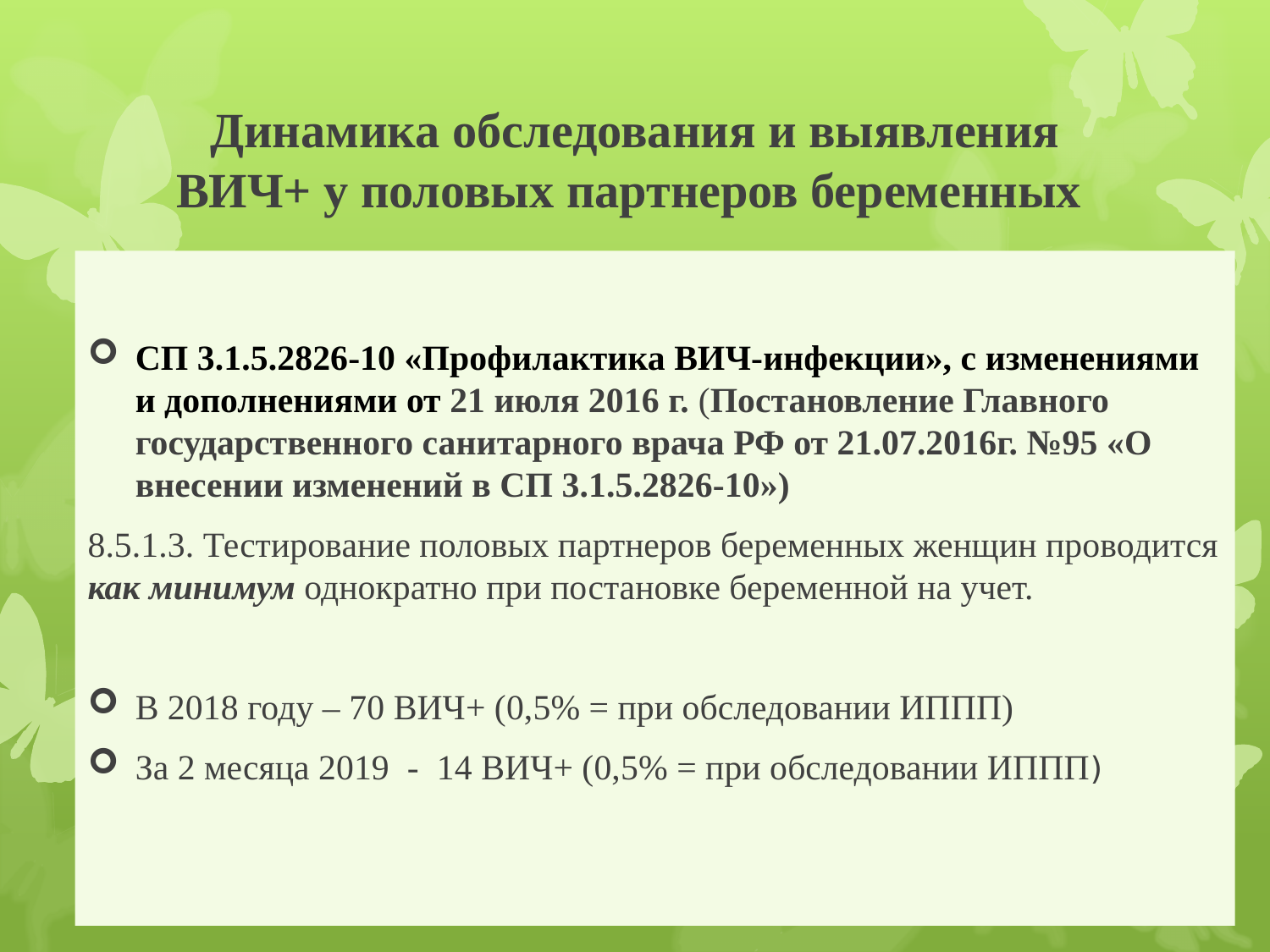

# Динамика обследования и выявления ВИЧ+ у половых партнеров беременных
СП 3.1.5.2826-10 «Профилактика ВИЧ-инфекции», с изменениями и дополнениями от 21 июля 2016 г. (Постановление Главного государственного санитарного врача РФ от 21.07.2016г. №95 «О внесении изменений в СП 3.1.5.2826-10»)
8.5.1.3. Тестирование половых партнеров беременных женщин проводится как минимум однократно при постановке беременной на учет.

В 2018 году – 70 ВИЧ+ (0,5% = при обследовании ИППП)
За 2 месяца 2019  -  14 ВИЧ+ (0,5% = при обследовании ИППП)